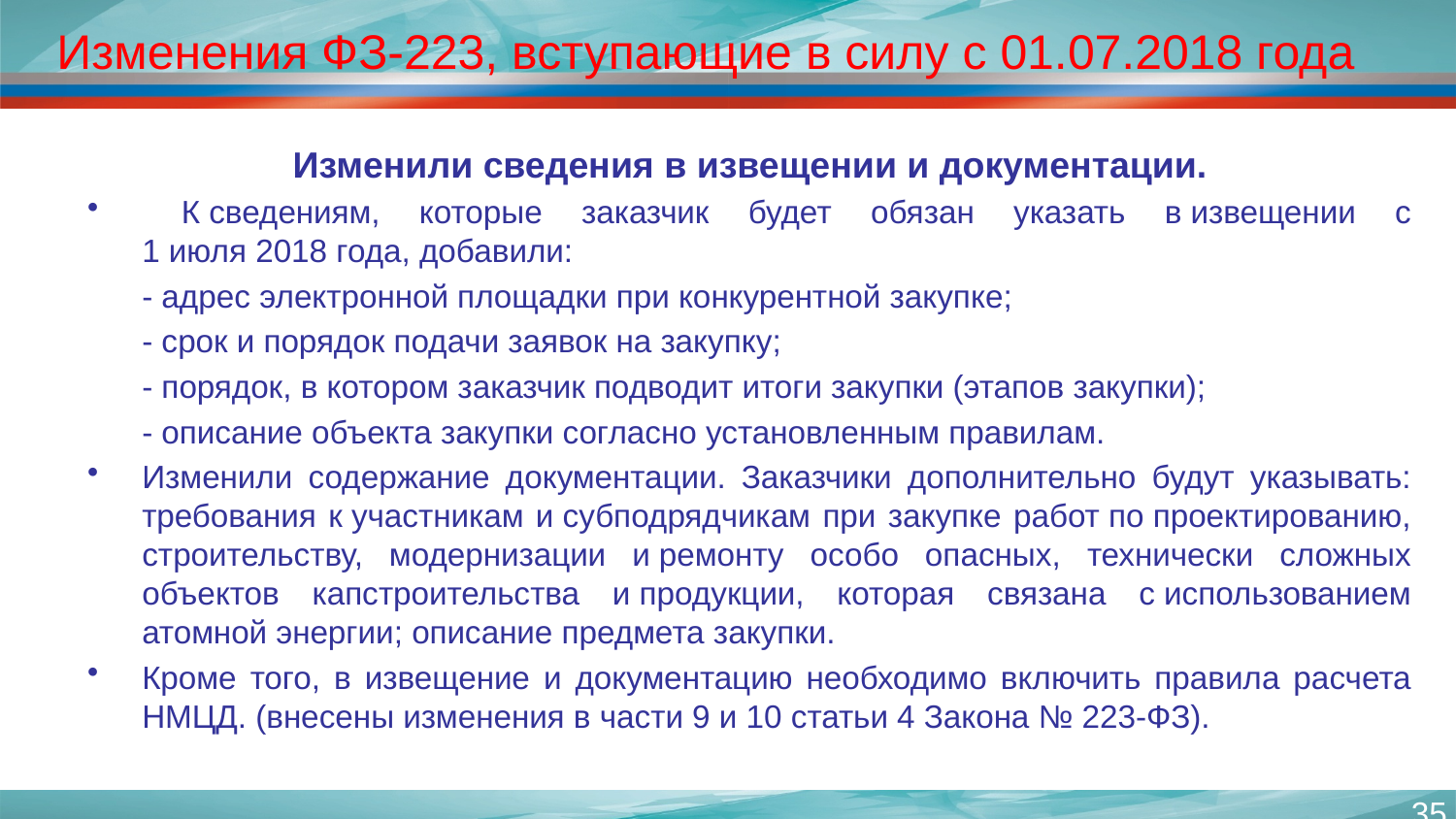

# Изменения ФЗ-223, вступающие в силу с 01.07.2018 года
Изменили сведения в извещении и документации.
 К сведениям, которые заказчик будет обязан указать в извещении с 1 июля 2018 года, добавили:
	- адрес электронной площадки при конкурентной закупке;
	- срок и порядок подачи заявок на закупку;
	- порядок, в котором заказчик подводит итоги закупки (этапов закупки);
	- описание объекта закупки согласно установленным правилам.
Изменили содержание документации. Заказчики дополнительно будут указывать: требования к участникам и субподрядчикам при закупке работ по проектированию, строительству, модернизации и ремонту особо опасных, технически сложных объектов капстроительства и продукции, которая связана с использованием атомной энергии; описание предмета закупки.
Кроме того, в извещение и документацию необходимо включить правила расчета НМЦД. (внесены изменения в части 9 и 10 статьи 4 Закона № 223-ФЗ).
35